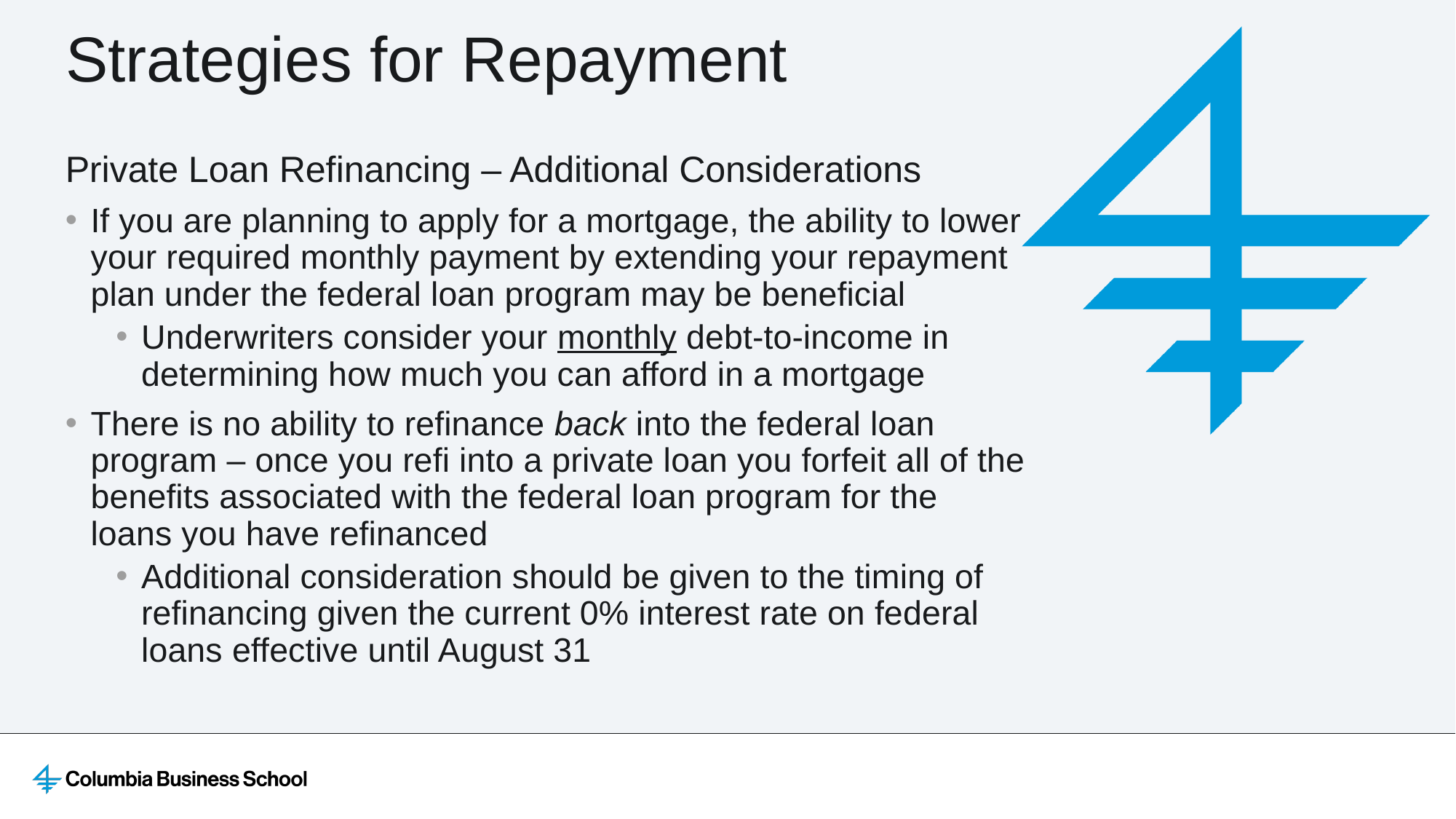

Strategies for Repayment
Private Loan Refinancing – Additional Considerations
If you are planning to apply for a mortgage, the ability to lower your required monthly payment by extending your repayment plan under the federal loan program may be beneficial
Underwriters consider your monthly debt-to-income in determining how much you can afford in a mortgage
There is no ability to refinance back into the federal loan program – once you refi into a private loan you forfeit all of the benefits associated with the federal loan program for the loans you have refinanced
Additional consideration should be given to the timing of refinancing given the current 0% interest rate on federal loans effective until August 31